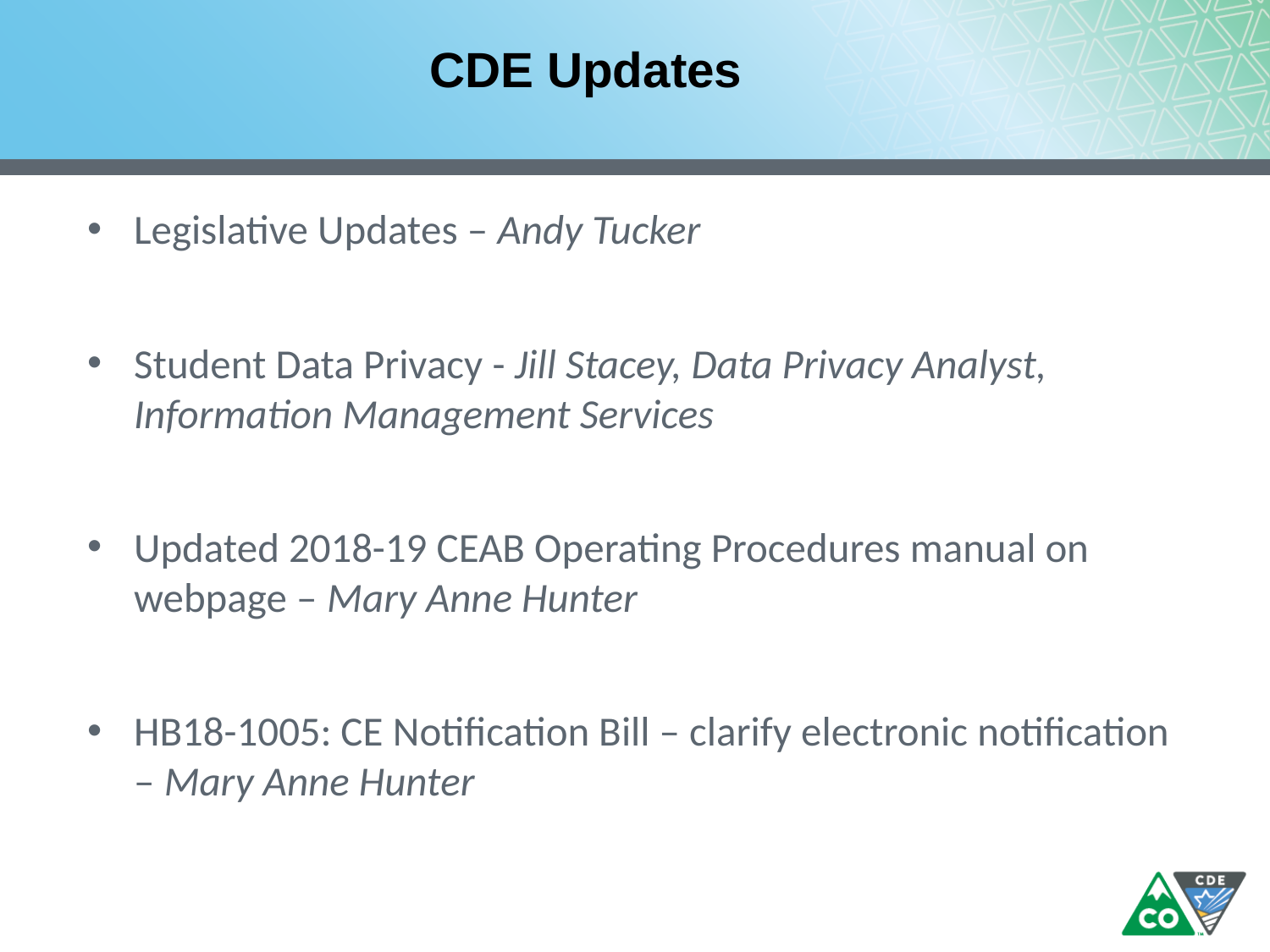

# CDE Updates
Legislative Updates – Andy Tucker

Student Data Privacy - Jill Stacey, Data Privacy Analyst,
Information Management Services

Updated 2018-19 CEAB Operating Procedures manual on webpage – Mary Anne Hunter

HB18-1005: CE Notification Bill – clarify electronic notification – Mary Anne Hunter